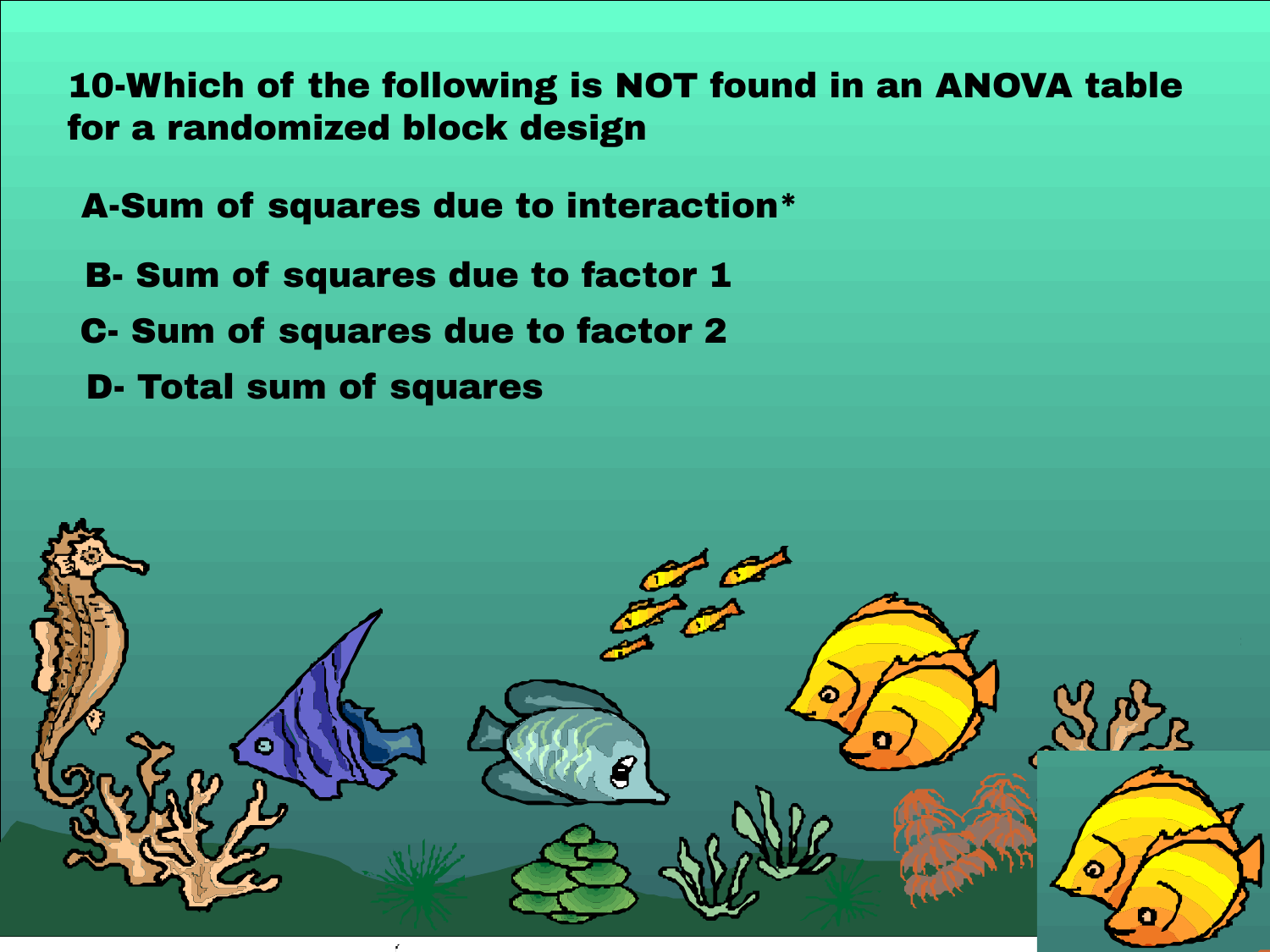

10-Which of the following is NOT found in an ANOVA table for a randomized block design
A-Sum of squares due to interaction*
B- Sum of squares due to factor 1
C- Sum of squares due to factor 2
D- Total sum of squares